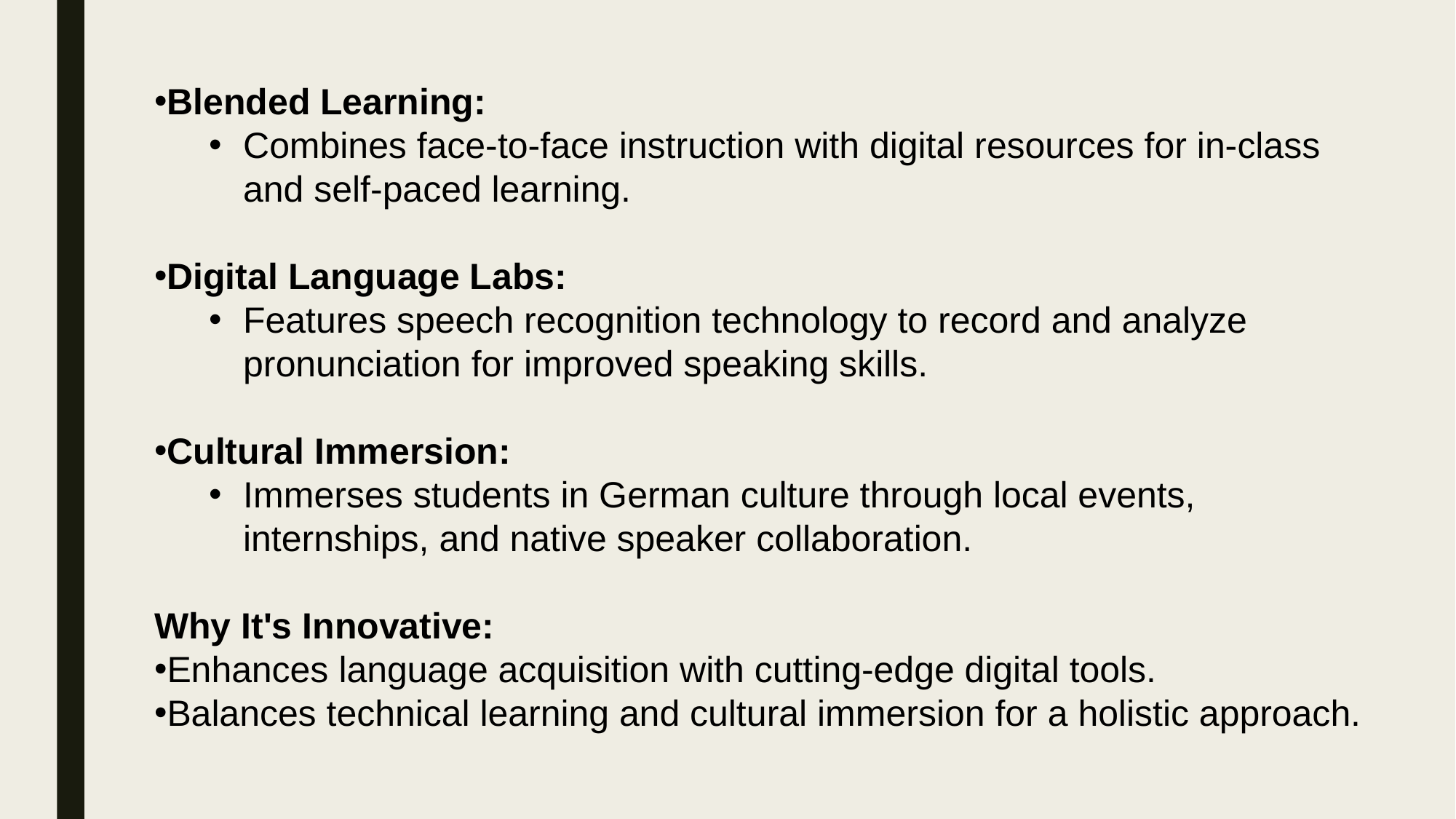

Blended Learning:
Combines face-to-face instruction with digital resources for in-class and self-paced learning.

Digital Language Labs:
Features speech recognition technology to record and analyze pronunciation for improved speaking skills.

Cultural Immersion:
Immerses students in German culture through local events, internships, and native speaker collaboration.

Why It's Innovative:
Enhances language acquisition with cutting-edge digital tools.
Balances technical learning and cultural immersion for a holistic approach.